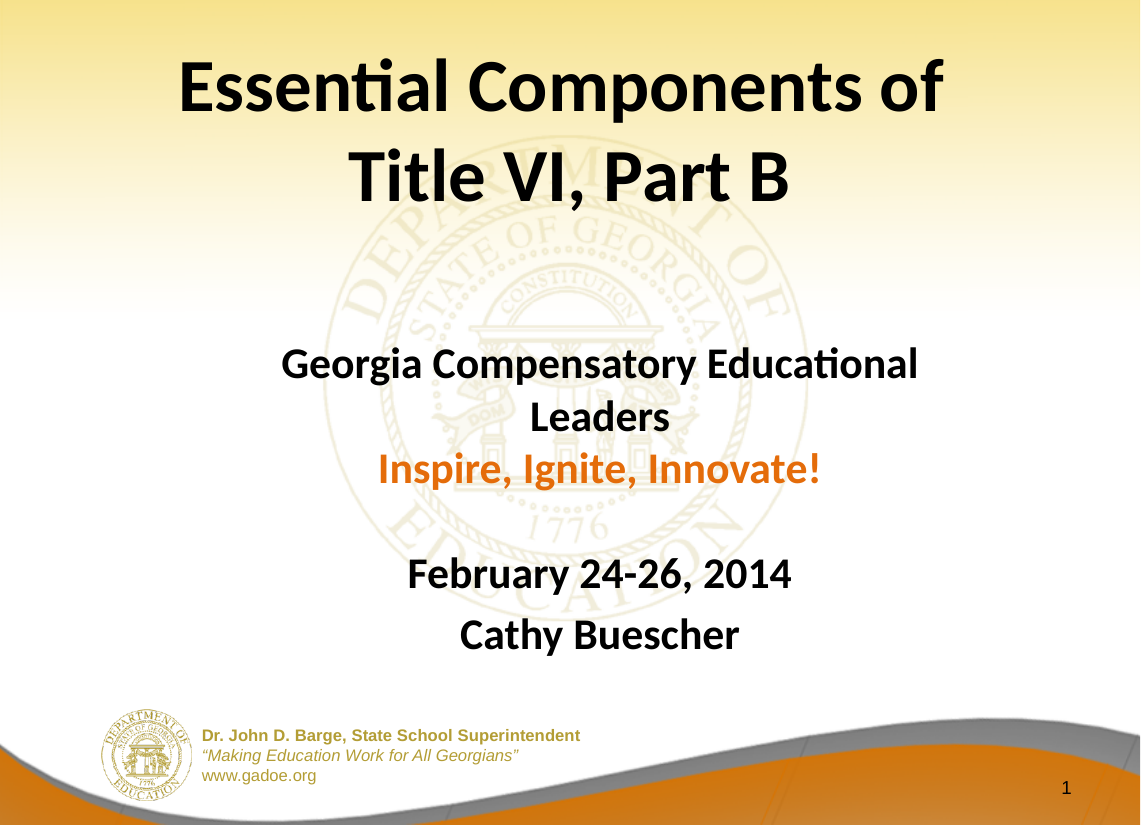

# Essential Components of Title VI, Part B

Georgia Compensatory Educational Leaders
Inspire, Ignite, Innovate!

February 24-26, 2014
Cathy Buescher

1